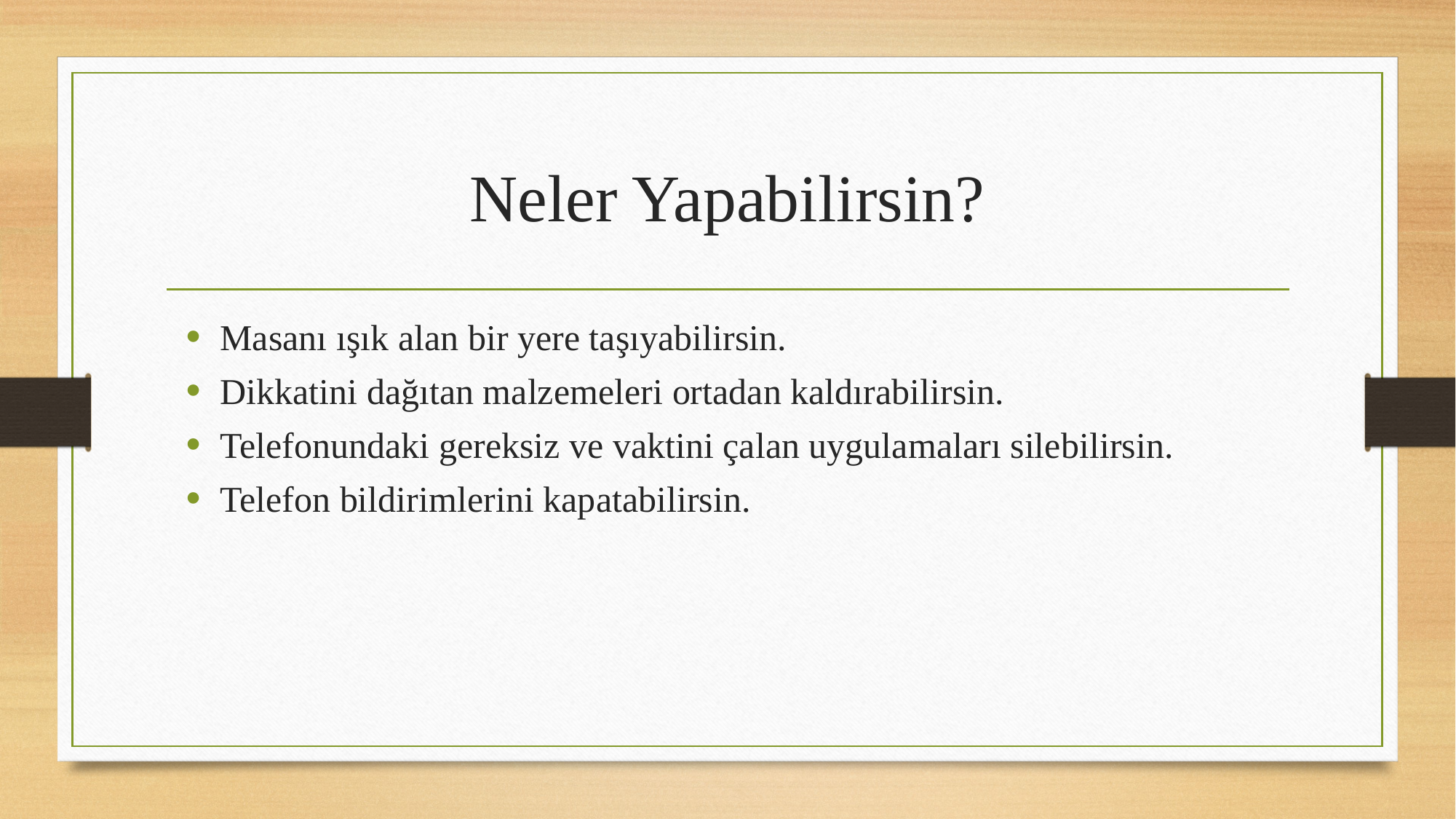

# Neler Yapabilirsin?
Masanı ışık alan bir yere taşıyabilirsin.
Dikkatini dağıtan malzemeleri ortadan kaldırabilirsin.
Telefonundaki gereksiz ve vaktini çalan uygulamaları silebilirsin.
Telefon bildirimlerini kapatabilirsin.